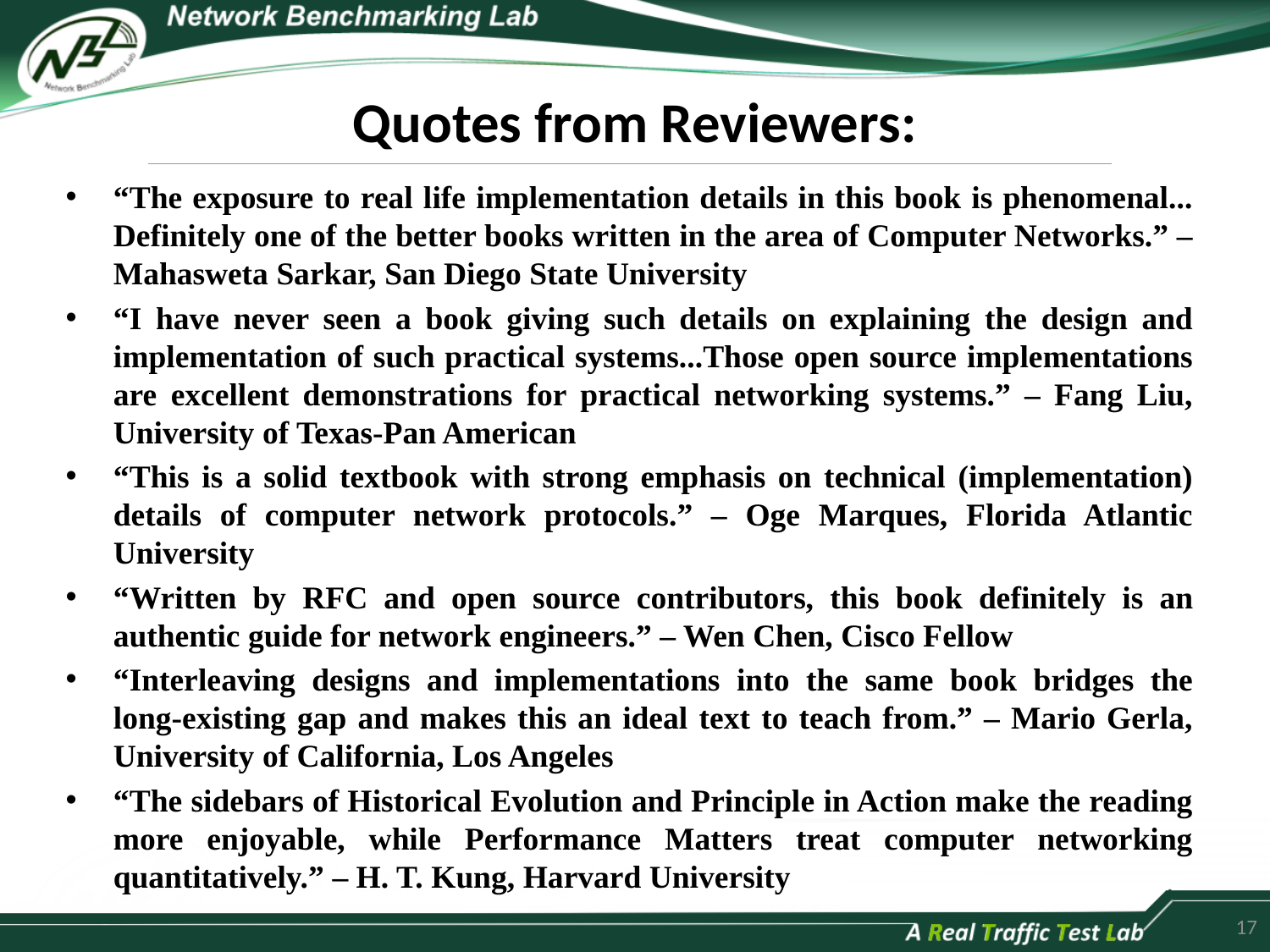

# Quotes from Reviewers:
“The exposure to real life implementation details in this book is phenomenal... Definitely one of the better books written in the area of Computer Networks.” – Mahasweta Sarkar, San Diego State University
“I have never seen a book giving such details on explaining the design and implementation of such practical systems...Those open source implementations are excellent demonstrations for practical networking systems.” – Fang Liu, University of Texas-Pan American
“This is a solid textbook with strong emphasis on technical (implementation) details of computer network protocols.” – Oge Marques, Florida Atlantic University
“Written by RFC and open source contributors, this book definitely is an authentic guide for network engineers.” – Wen Chen, Cisco Fellow
“Interleaving designs and implementations into the same book bridges the long-existing gap and makes this an ideal text to teach from.” – Mario Gerla, University of California, Los Angeles
“The sidebars of Historical Evolution and Principle in Action make the reading more enjoyable, while Performance Matters treat computer networking quantitatively.” – H. T. Kung, Harvard University
17